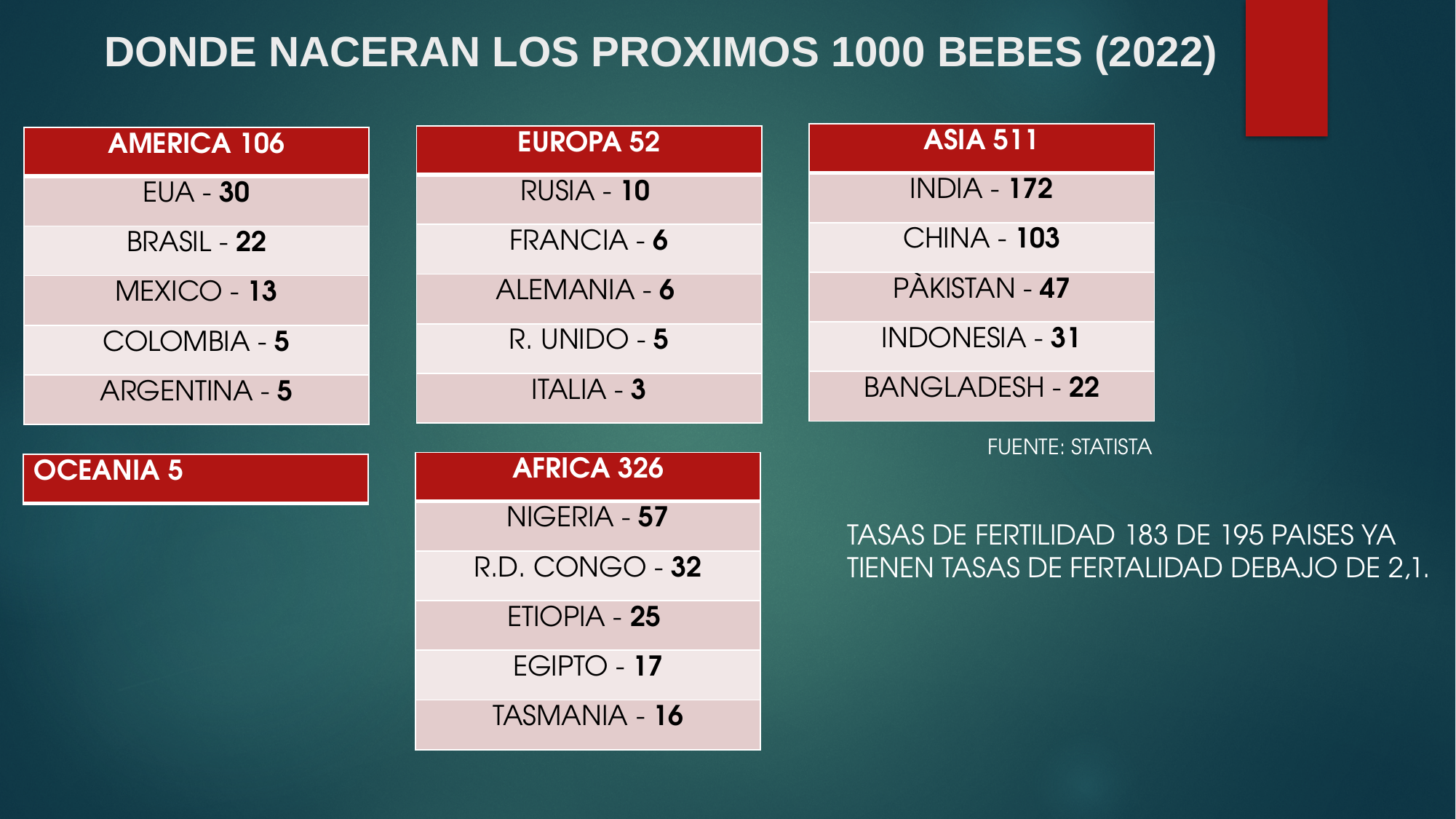

# DONDE NACERAN LOS PROXIMOS 1000 BEBES (2022)
| ASIA 511 |
| --- |
| INDIA - 172 |
| CHINA - 103 |
| PÀKISTAN - 47 |
| INDONESIA - 31 |
| BANGLADESH - 22 |
| EUROPA 52 |
| --- |
| RUSIA - 10 |
| FRANCIA - 6 |
| ALEMANIA - 6 |
| R. UNIDO - 5 |
| ITALIA - 3 |
| AMERICA 106 |
| --- |
| EUA - 30 |
| BRASIL - 22 |
| MEXICO - 13 |
| COLOMBIA - 5 |
| ARGENTINA - 5 |
FUENTE: STATISTA
| AFRICA 326 |
| --- |
| NIGERIA - 57 |
| R.D. CONGO - 32 |
| ETIOPIA - 25 |
| EGIPTO - 17 |
| TASMANIA - 16 |
| OCEANIA 5 |
| --- |
TASAS DE FERTILIDAD 183 DE 195 PAISES YA TIENEN TASAS DE FERTALIDAD DEBAJO DE 2,1.